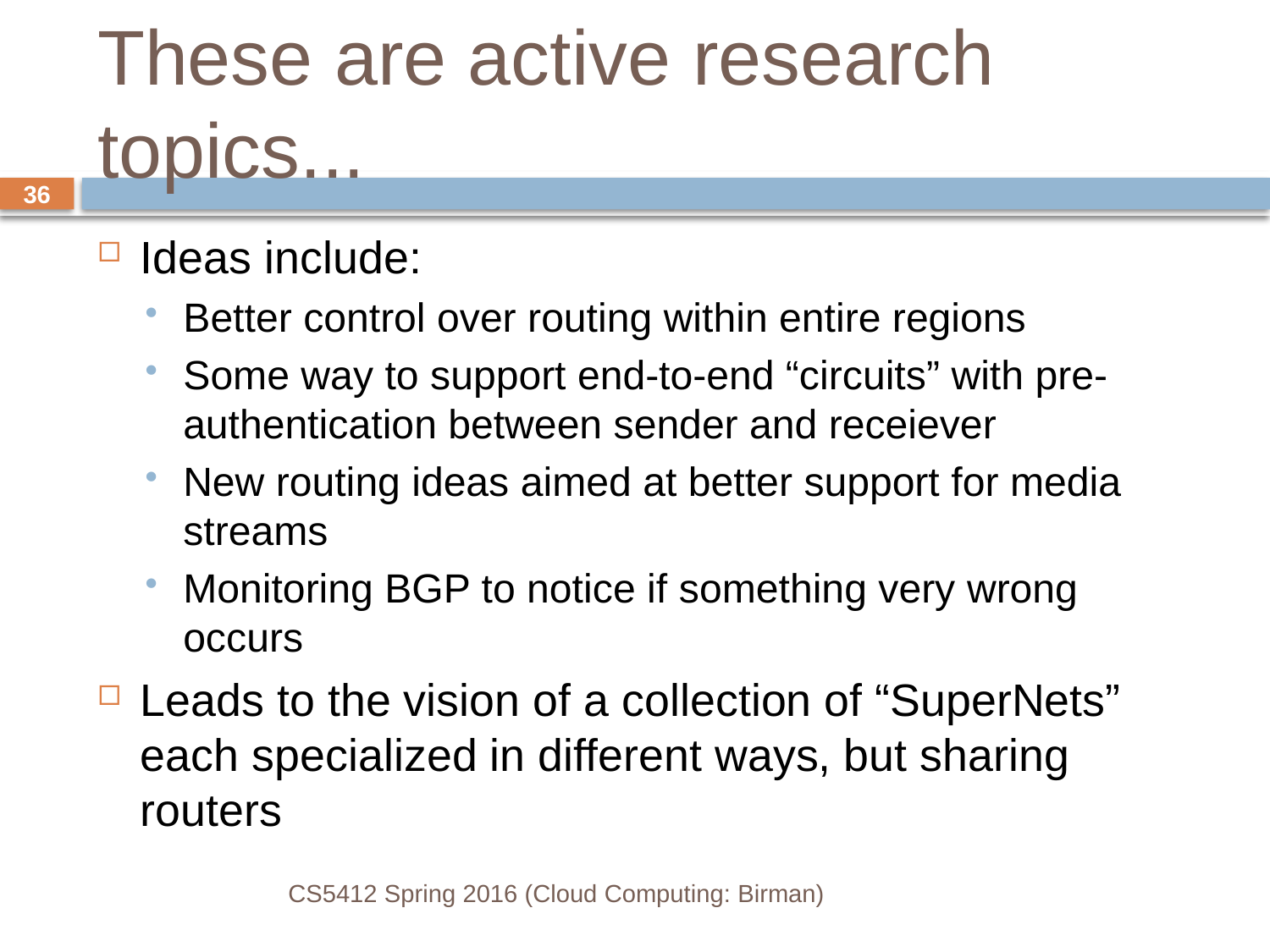

# These are active research topics...
36
Ideas include:
Better control over routing within entire regions
Some way to support end-to-end “circuits” with pre-authentication between sender and receiever
New routing ideas aimed at better support for media streams
Monitoring BGP to notice if something very wrong occurs
Leads to the vision of a collection of “SuperNets” each specialized in different ways, but sharing routers
CS5412 Spring 2016 (Cloud Computing: Birman)